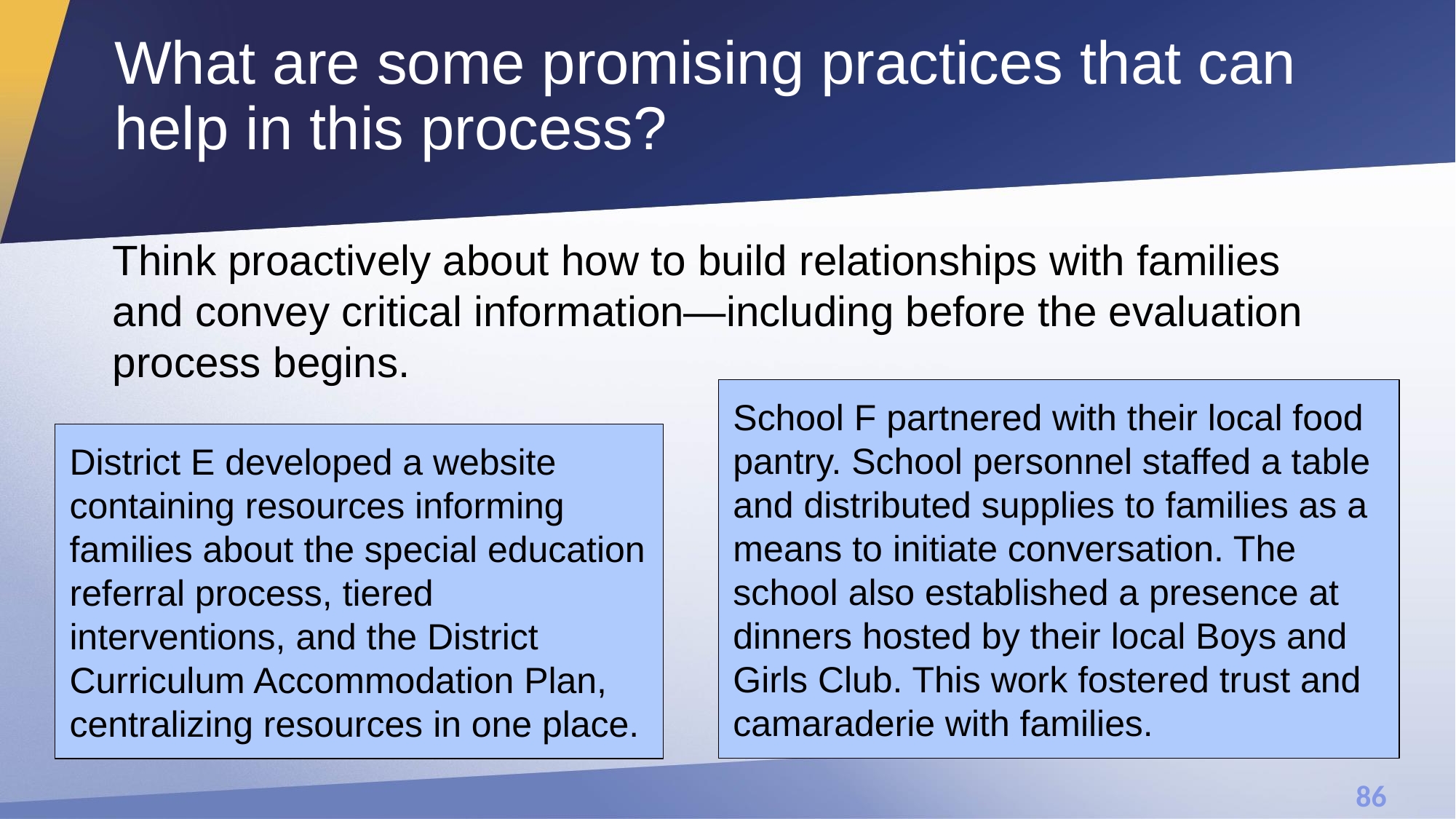

# What are some promising practices that can help in this process?
Think proactively about how to build relationships with families and convey critical information—including before the evaluation process begins.
School F partnered with their local food pantry. School personnel staffed a table and distributed supplies to families as a means to initiate conversation. The school also established a presence at dinners hosted by their local Boys and Girls Club. This work fostered trust and camaraderie with families.
District E developed a website containing resources informing families about the special education referral process, tiered interventions, and the District Curriculum Accommodation Plan, centralizing resources in one place.